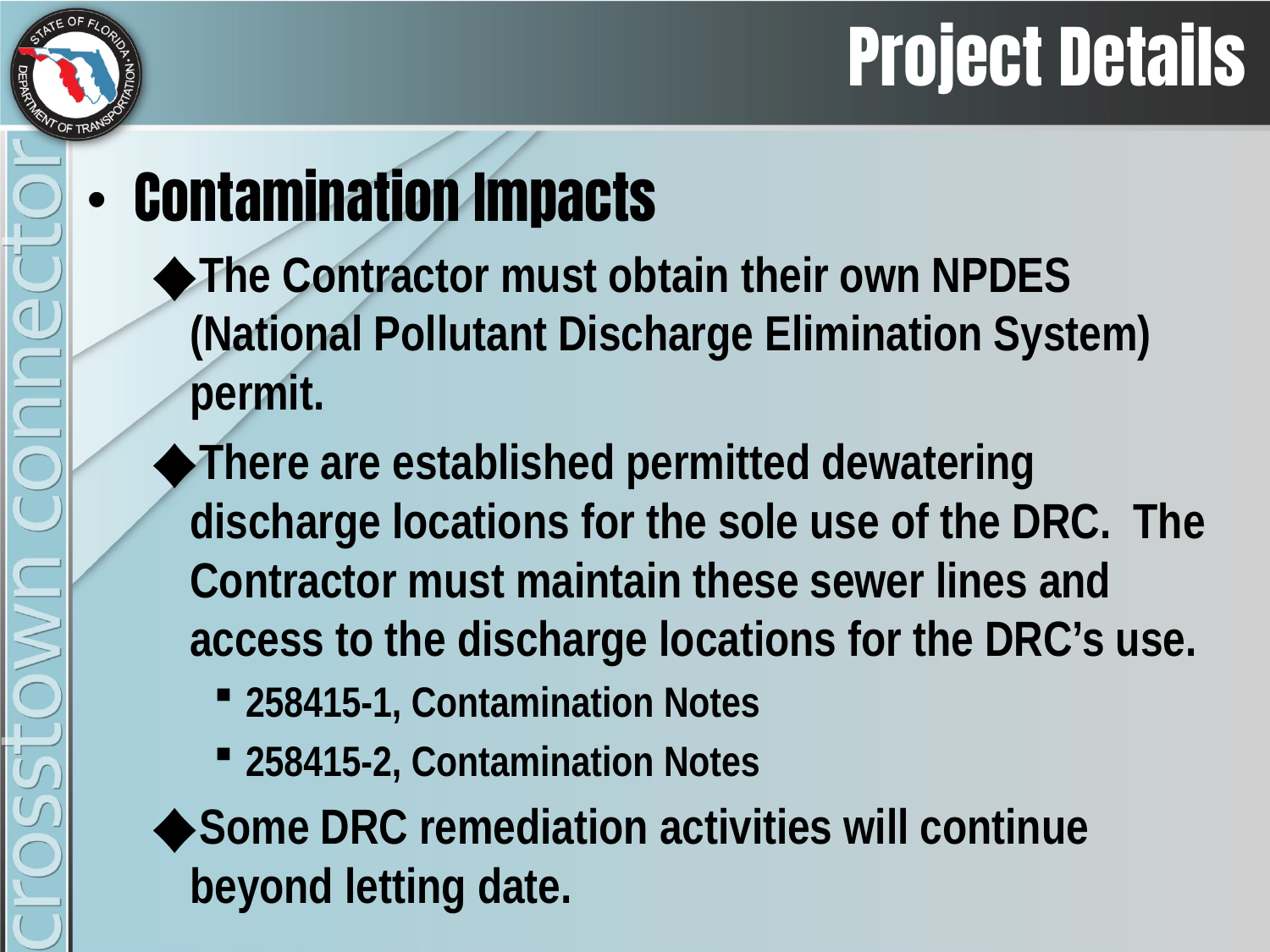

# Project Details
Contamination Impacts
The Contractor must obtain their own NPDES (National Pollutant Discharge Elimination System) permit.
There are established permitted dewatering discharge locations for the sole use of the DRC.  The Contractor must maintain these sewer lines and access to the discharge locations for the DRC’s use.
258415-1, Contamination Notes
258415-2, Contamination Notes
Some DRC remediation activities will continue beyond letting date.